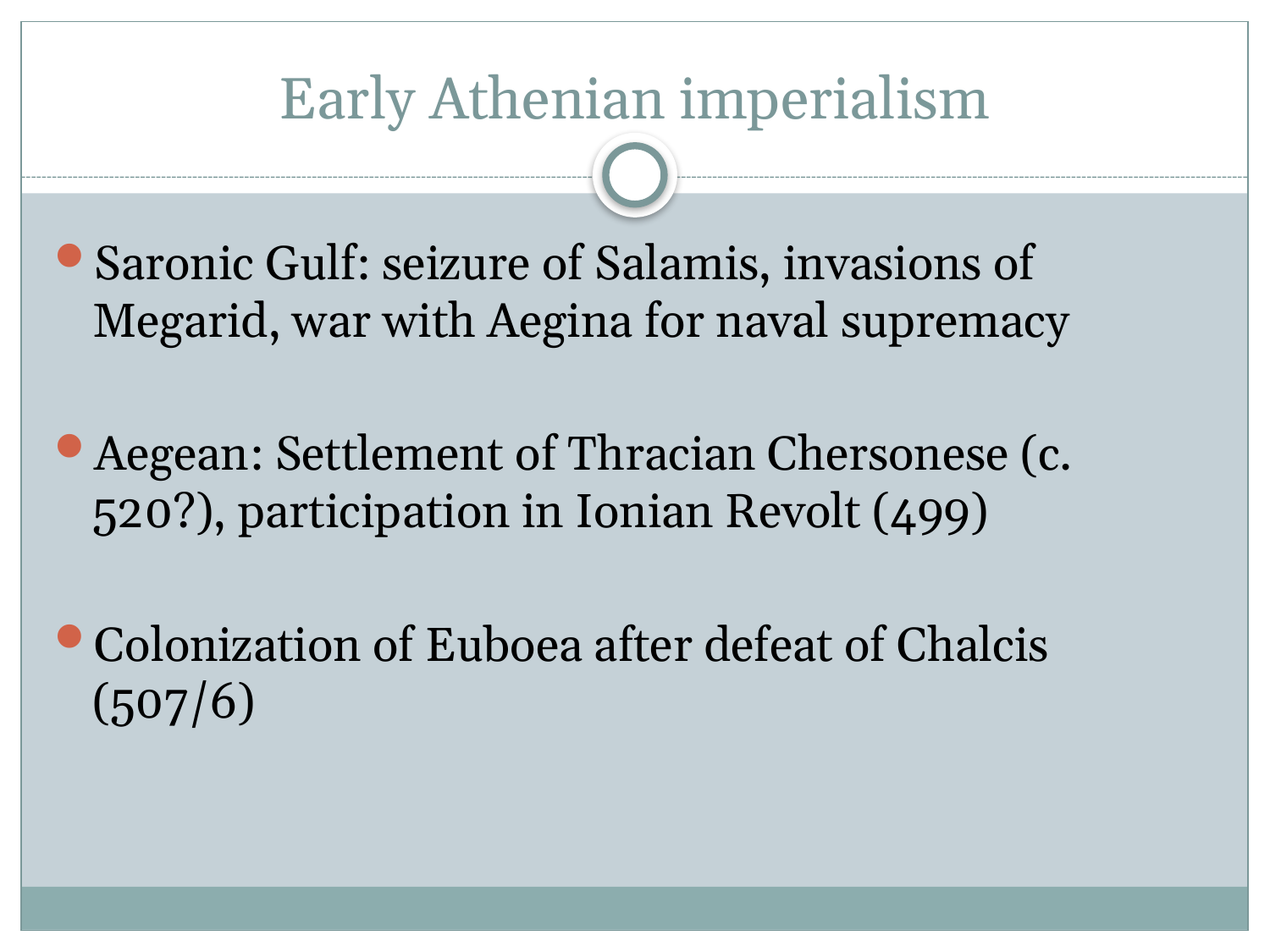

# Early Athenian imperialism
Saronic Gulf: seizure of Salamis, invasions of Megarid, war with Aegina for naval supremacy

Aegean: Settlement of Thracian Chersonese (c. 520?), participation in Ionian Revolt (499)

Colonization of Euboea after defeat of Chalcis (507/6)